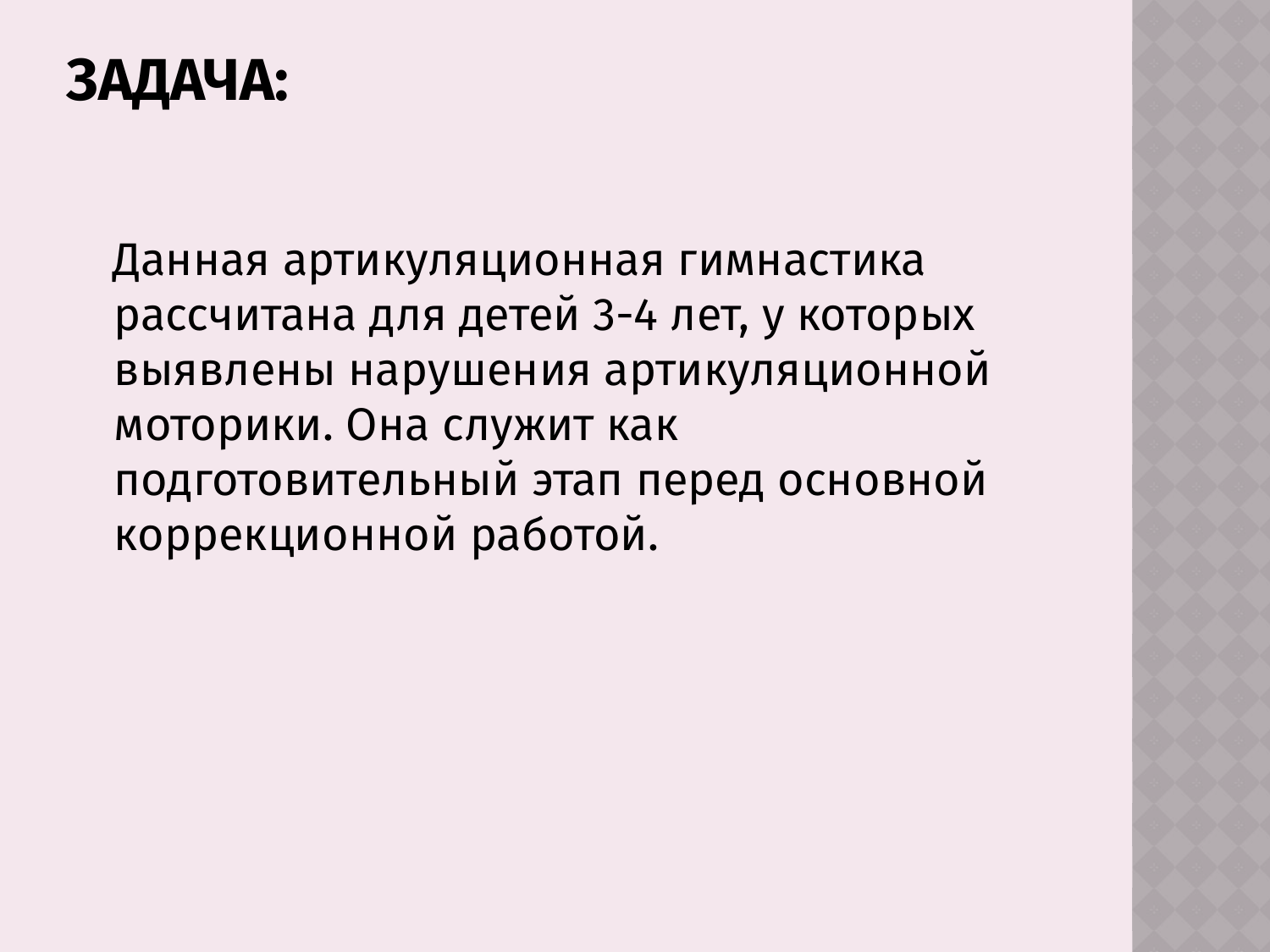

# Задача:
   Данная артикуляционная гимнастика рассчитана для детей 3-4 лет, у которых выявлены нарушения артикуляционной моторики. Она служит как подготовительный этап перед основной коррекционной работой.